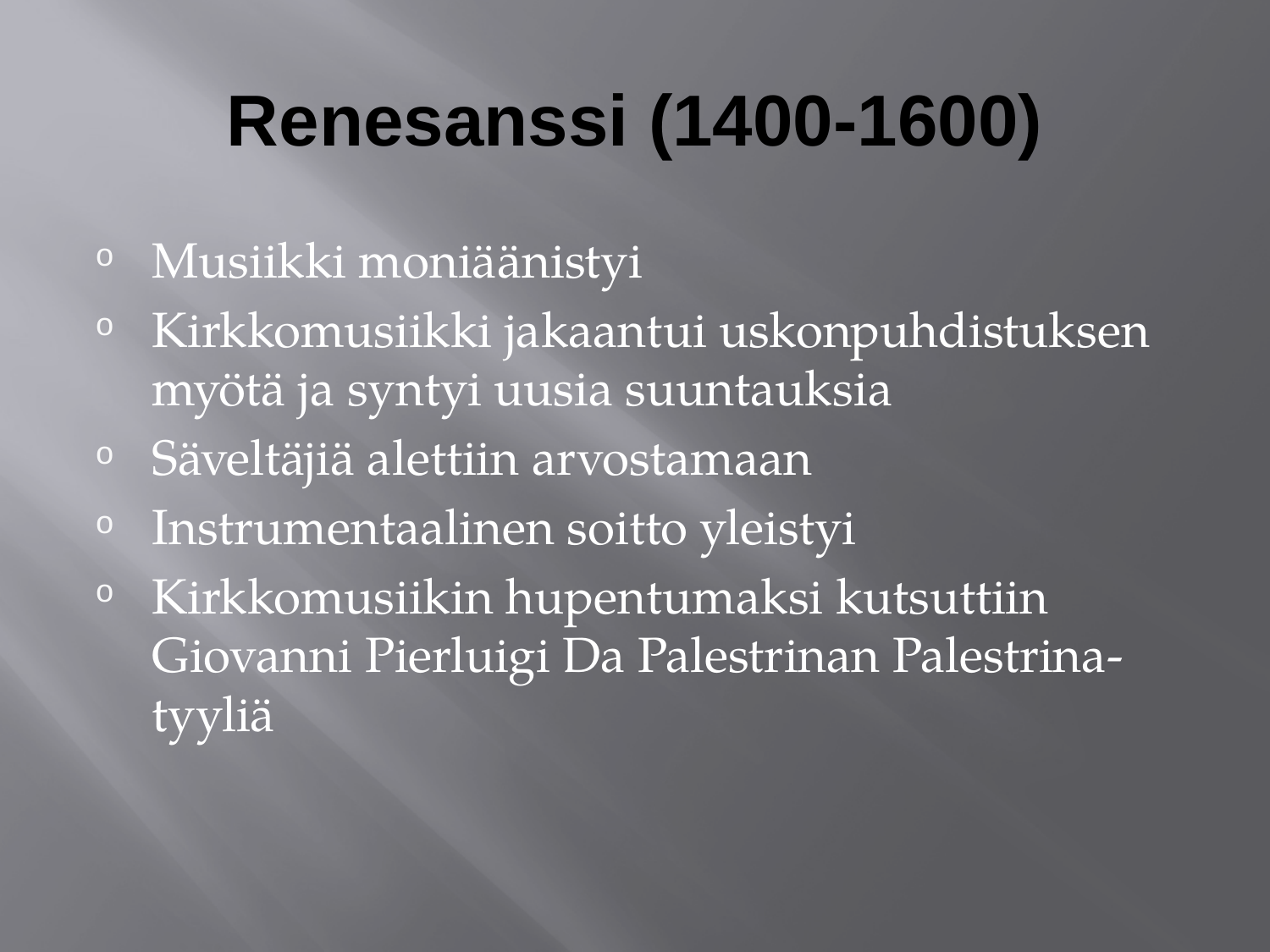

# Renesanssi (1400-1600)
Musiikki moniäänistyi
Kirkkomusiikki jakaantui uskonpuhdistuksen myötä ja syntyi uusia suuntauksia
Säveltäjiä alettiin arvostamaan
Instrumentaalinen soitto yleistyi
Kirkkomusiikin hupentumaksi kutsuttiin Giovanni Pierluigi Da Palestrinan Palestrina-tyyliä